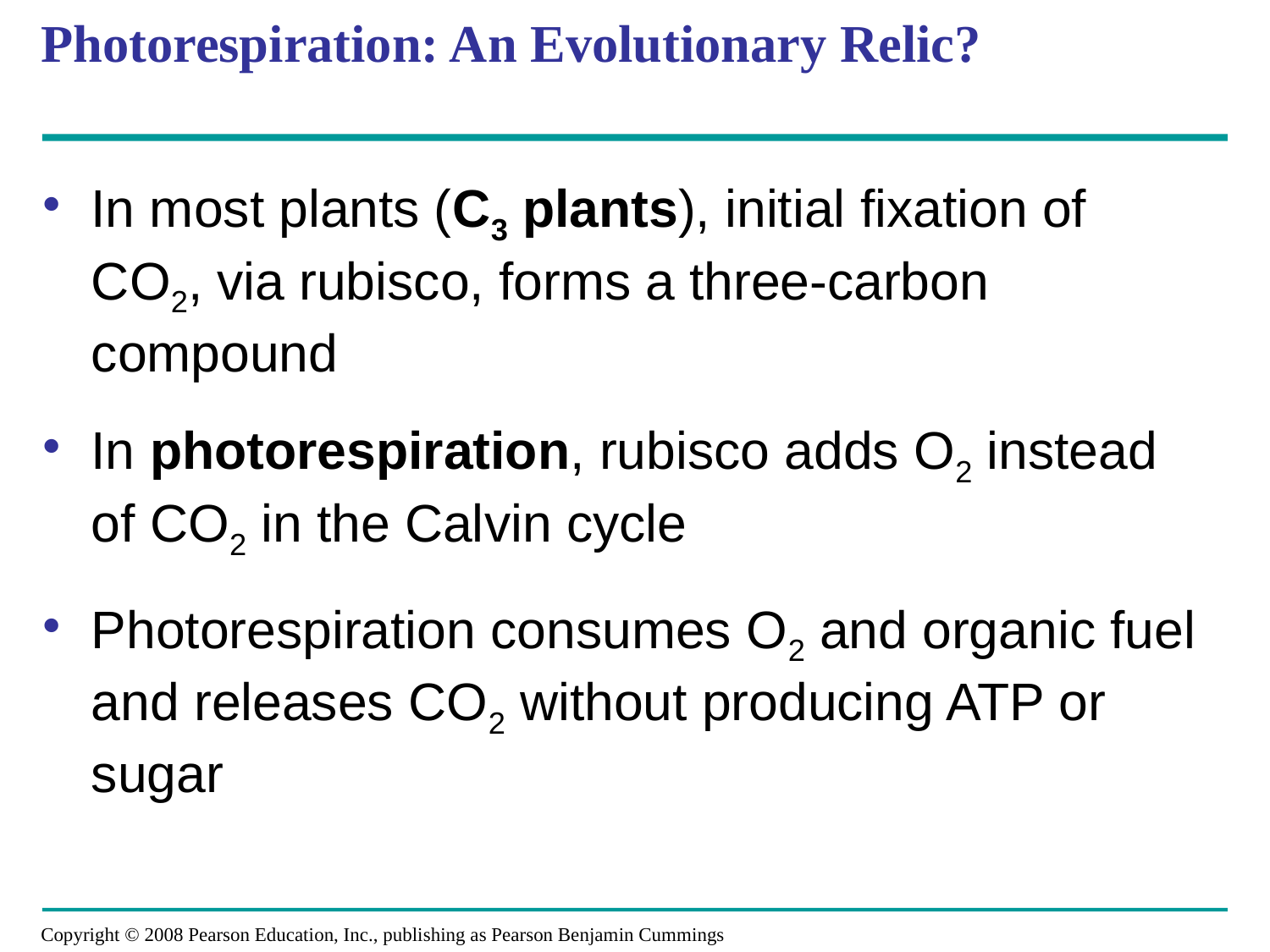

# Photorespiration: An Evolutionary Relic?

In most plants (C3 plants), initial fixation of CO2, via rubisco, forms a three-carbon compound
In photorespiration, rubisco adds O2 instead of CO2 in the Calvin cycle
Photorespiration consumes O2 and organic fuel and releases CO2 without producing ATP or sugar

Copyright © 2008 Pearson Education, Inc., publishing as Pearson Benjamin Cummings